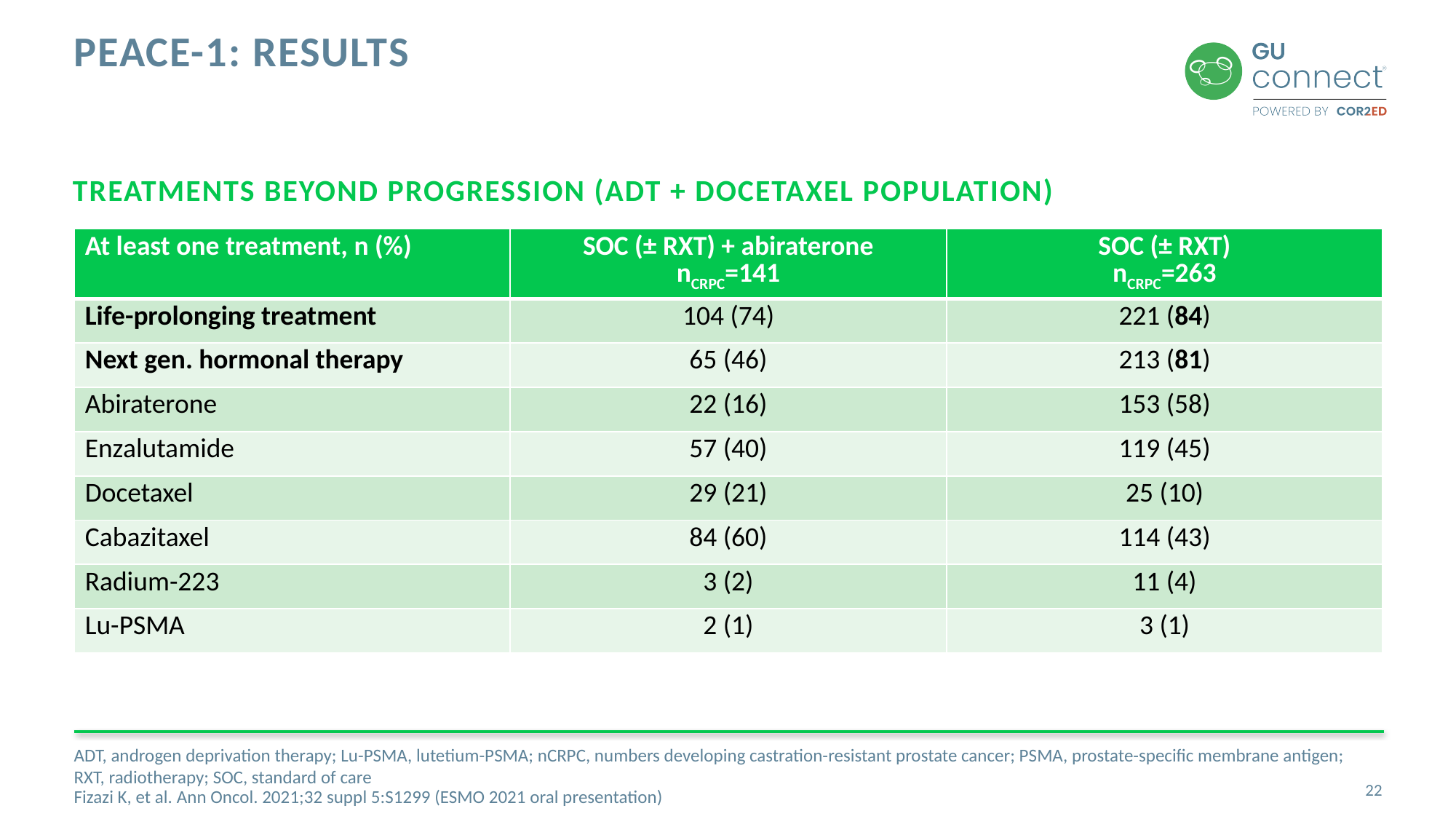

# PEACE-1: RESULTS
TREATMENTS BEYOND PROGRESSION (ADT + DOCETAXEL POPULATION)
| At least one treatment, n (%) | SOC (± RXT) + abiraterone nCRPC=141 | SOC (± RXT) nCRPC=263 |
| --- | --- | --- |
| Life-prolonging treatment | 104 (74) | 221 (84) |
| Next gen. hormonal therapy | 65 (46) | 213 (81) |
| Abiraterone | 22 (16) | 153 (58) |
| Enzalutamide | 57 (40) | 119 (45) |
| Docetaxel | 29 (21) | 25 (10) |
| Cabazitaxel | 84 (60) | 114 (43) |
| Radium-223 | 3 (2) | 11 (4) |
| Lu-PSMA | 2 (1) | 3 (1) |
ADT, androgen deprivation therapy; Lu-PSMA, lutetium-PSMA; nCRPC, numbers developing castration-resistant prostate cancer; PSMA, prostate-specific membrane antigen; RXT, radiotherapy; SOC, standard of care
Fizazi K, et al. Ann Oncol. 2021;32 suppl 5:S1299 (ESMO 2021 oral presentation)
22